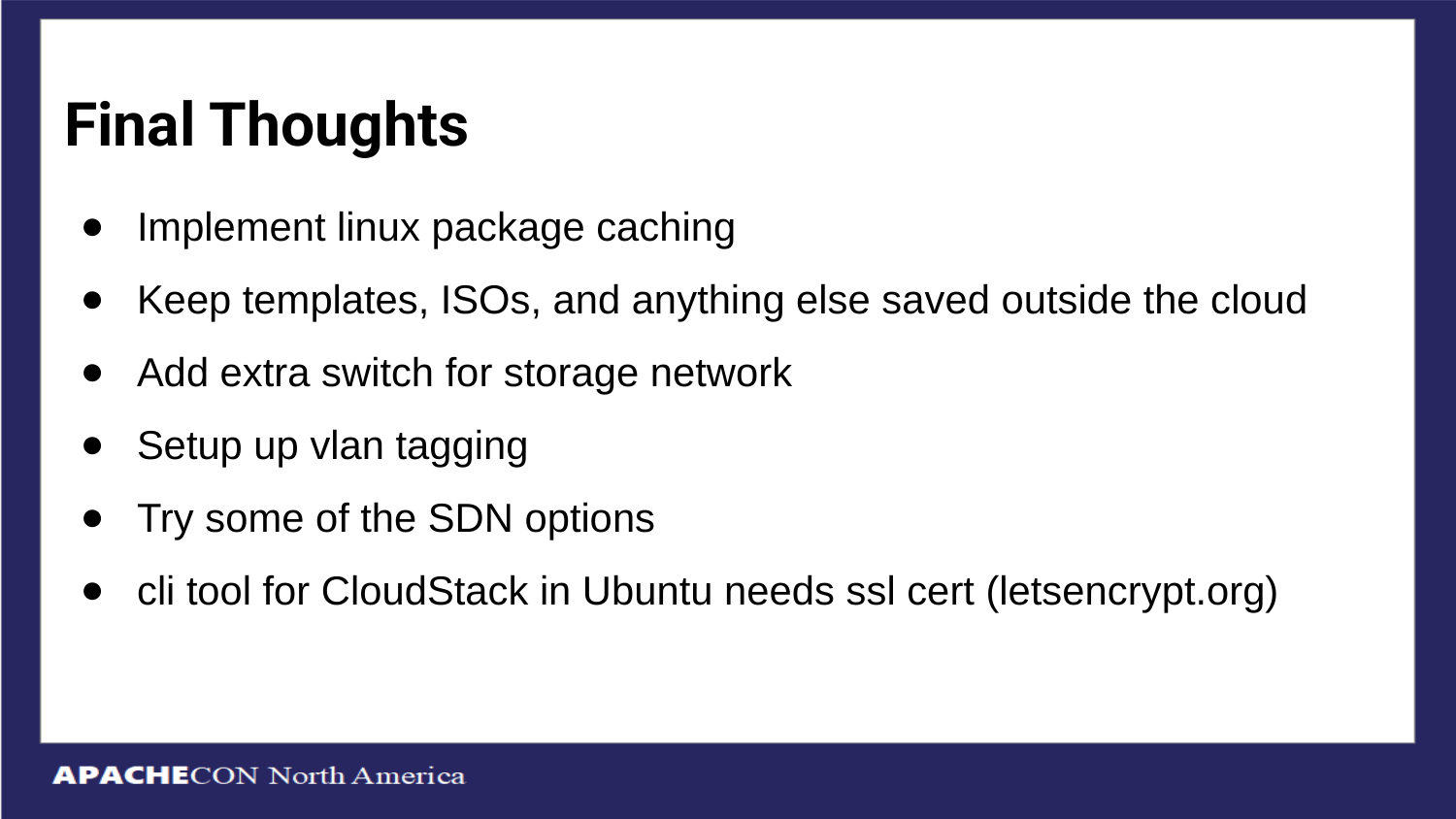

# Final Thoughts
Implement linux package caching
Keep templates, ISOs, and anything else saved outside the cloud
Add extra switch for storage network
Setup up vlan tagging
Try some of the SDN options
cli tool for CloudStack in Ubuntu needs ssl cert (letsencrypt.org)